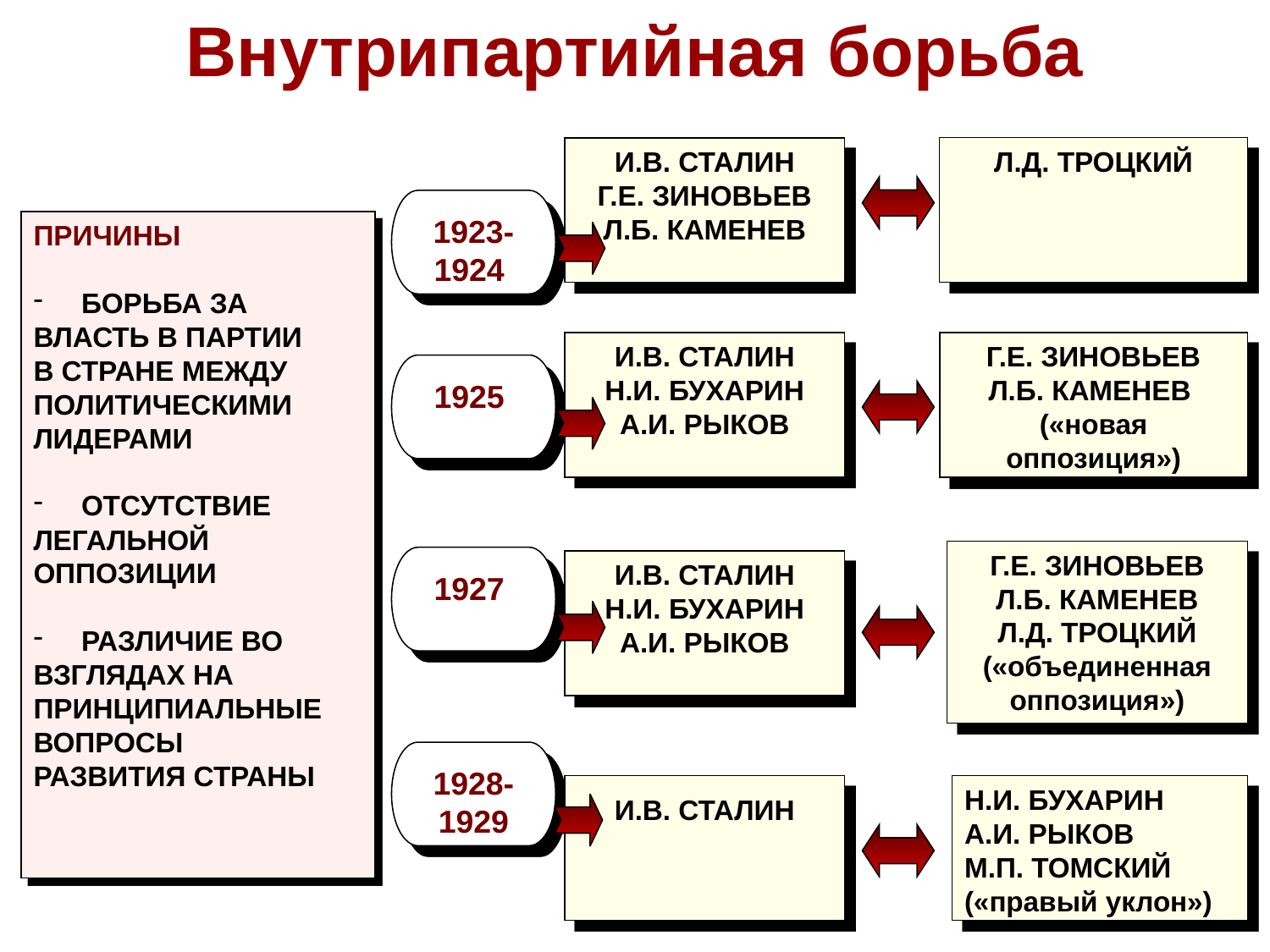

Внутрипартийная борьба
Л.Д. ТРОЦКИЙ
И.В. СТАЛИН
Г.Е. ЗИНОВЬЕВ
Л.Б. КАМЕНЕВ
И.В. СТАЛИН
Н.И. БУХАРИН
А.И. РЫКОВ
И.В. СТАЛИН
Н.И. БУХАРИН
А.И. РЫКОВ

И.В. СТАЛИН

Г.Е. ЗИНОВЬЕВ
Л.Б. КАМЕНЕВ
(«новая оппозиция»)

Г.Е. ЗИНОВЬЕВ
Л.Б. КАМЕНЕВ
Л.Д. ТРОЦКИЙ («объединенная оппозиция»)

Н.И. БУХАРИН
А.И. РЫКОВ
М.П. ТОМСКИЙ («правый уклон»)

1923-1924
1925
1927
1928-1929
ПРИЧИНЫ

БОРЬБА ЗА
ВЛАСТЬ В ПАРТИИ
В СТРАНЕ МЕЖДУ
ПОЛИТИЧЕСКИМИ
ЛИДЕРАМИ

ОТСУТСТВИЕ
ЛЕГАЛЬНОЙ
ОППОЗИЦИИ

РАЗЛИЧИЕ ВО
ВЗГЛЯДАХ НА
ПРИНЦИПИАЛЬНЫЕ
ВОПРОСЫ
РАЗВИТИЯ СТРАНЫ